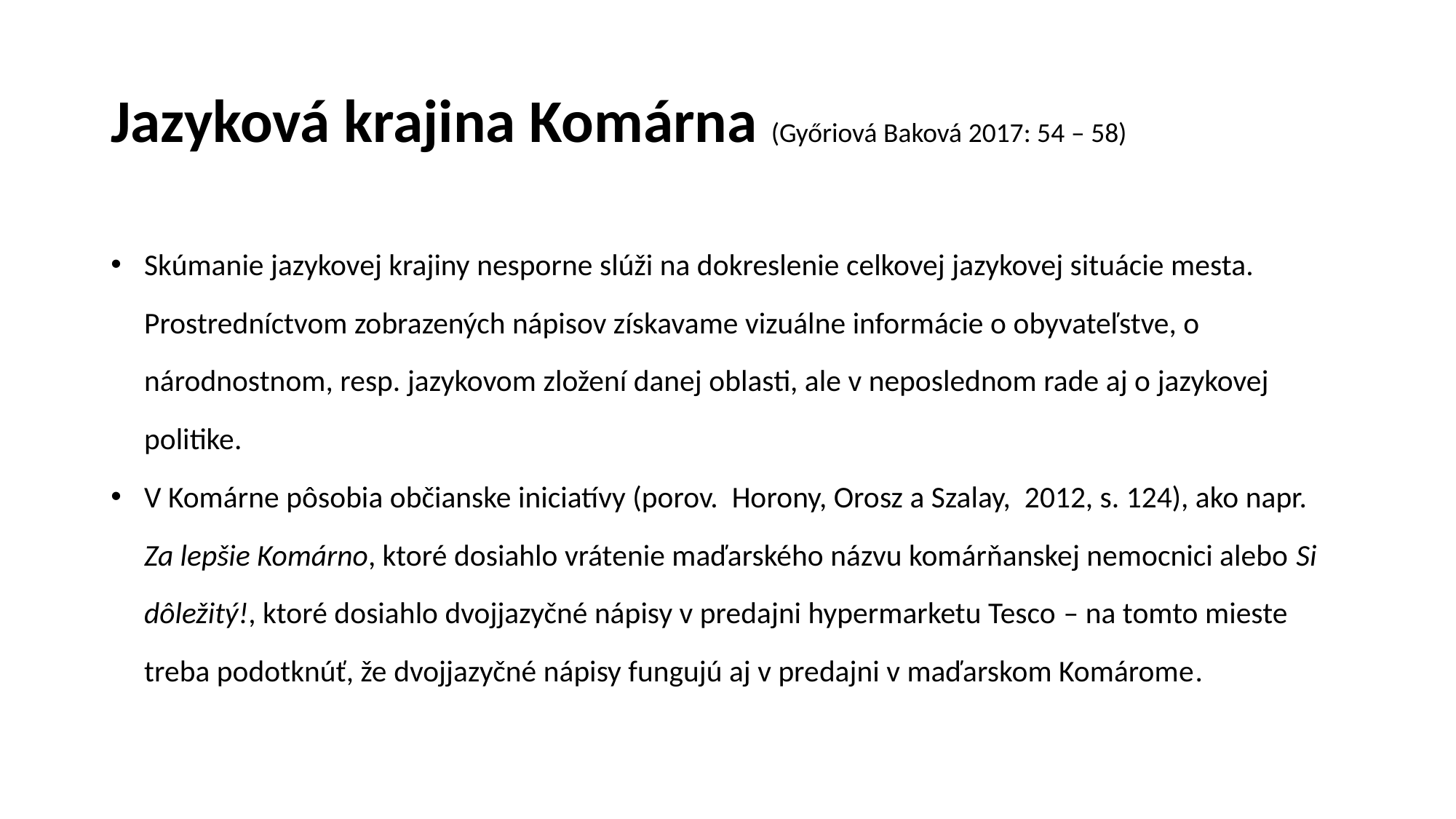

# Jazyková krajina Komárna (Győriová Baková 2017: 54 – 58)
Skúmanie jazykovej krajiny nesporne slúži na dokreslenie celkovej jazykovej situácie mesta. Prostredníctvom zobrazených nápisov získavame vizuálne informácie o obyvateľstve, o národnostnom, resp. jazykovom zložení danej oblasti, ale v neposlednom rade aj o jazykovej politike.
V Komárne pôsobia občianske iniciatívy (porov.  Horony, Orosz a Szalay,  2012, s. 124), ako napr. Za lepšie Komárno, ktoré dosiahlo vrátenie maďarského názvu komárňanskej nemocnici alebo Si dôležitý!, ktoré dosiahlo dvojjazyčné nápisy v predajni hypermarketu Tesco – na tomto mieste treba podotknúť, že dvojjazyčné nápisy fungujú aj v predajni v maďarskom Komárome.